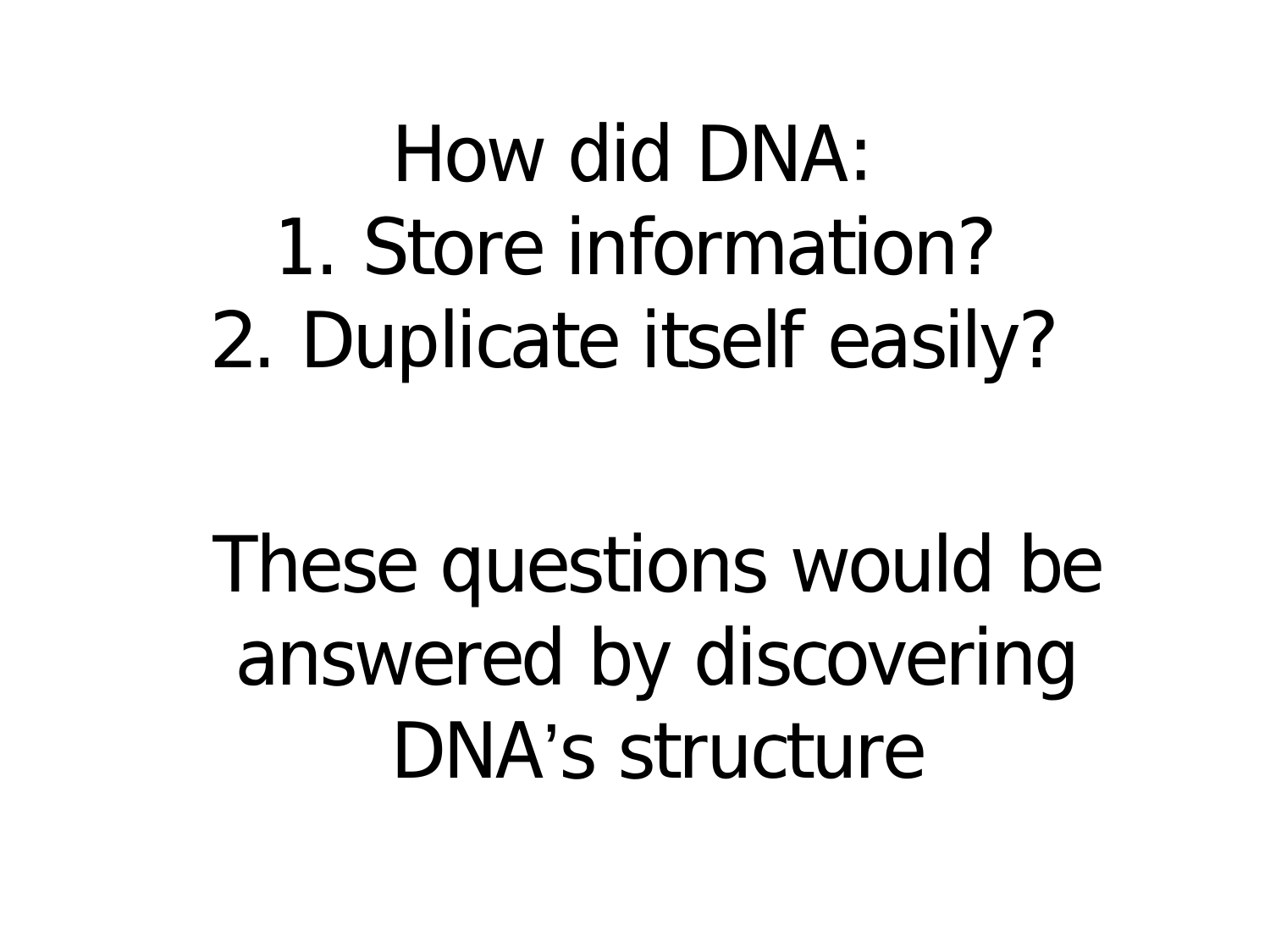

# How did DNA: 1. Store information? 2. Duplicate itself easily?
	These questions would be answered by discovering DNA’s structure